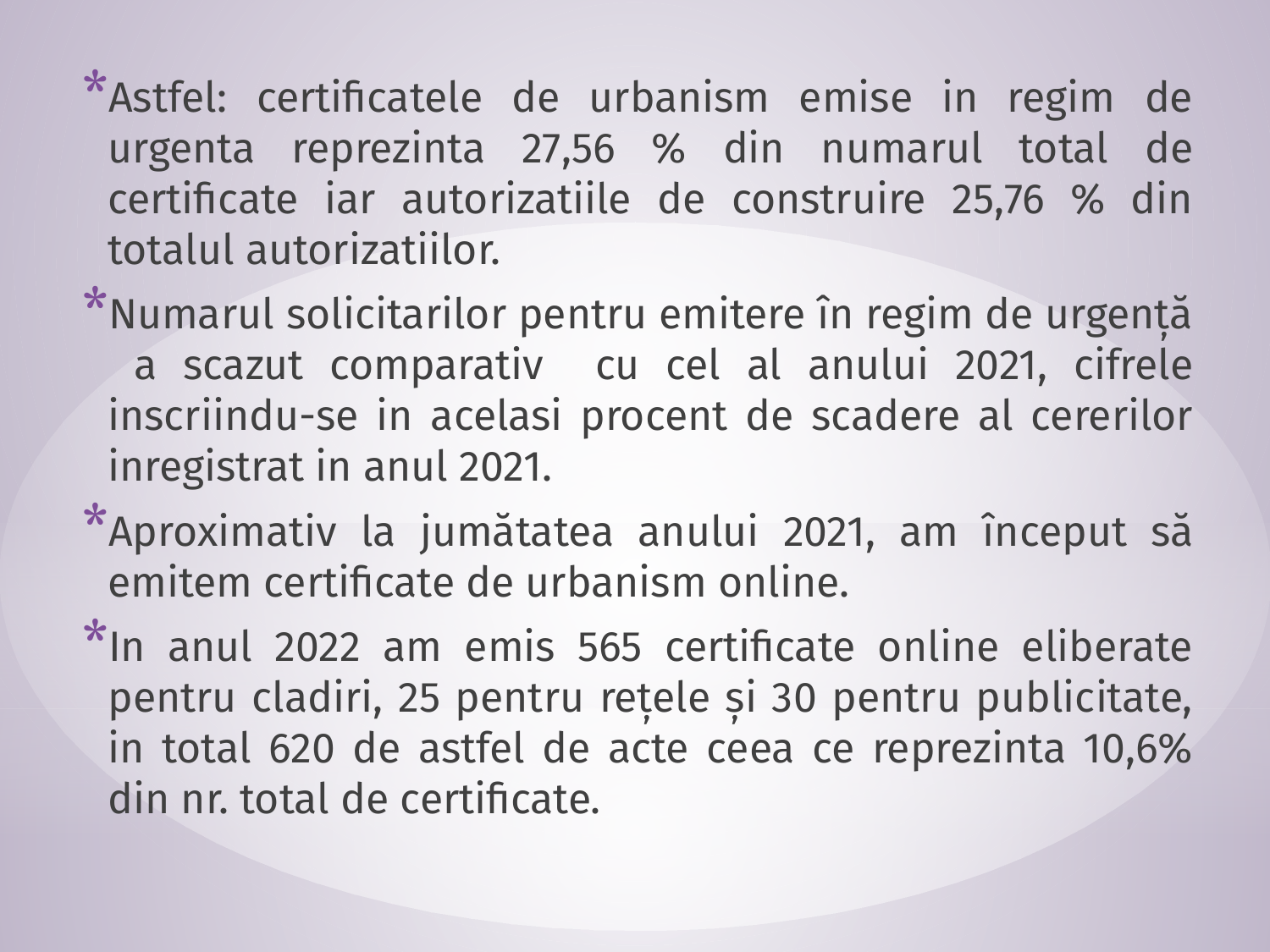

Astfel: certificatele de urbanism emise in regim de urgenta reprezinta 27,56 % din numarul total de certificate iar autorizatiile de construire 25,76 % din totalul autorizatiilor.
Numarul solicitarilor pentru emitere în regim de urgență  a scazut comparativ  cu cel al anului 2021, cifrele inscriindu-se in acelasi procent de scadere al cererilor inregistrat in anul 2021.
Aproximativ la jumătatea anului 2021, am început să emitem certificate de urbanism online.
In anul 2022 am emis 565 certificate online eliberate pentru cladiri, 25 pentru rețele și 30 pentru publicitate, in total 620 de astfel de acte ceea ce reprezinta 10,6% din nr. total de certificate.